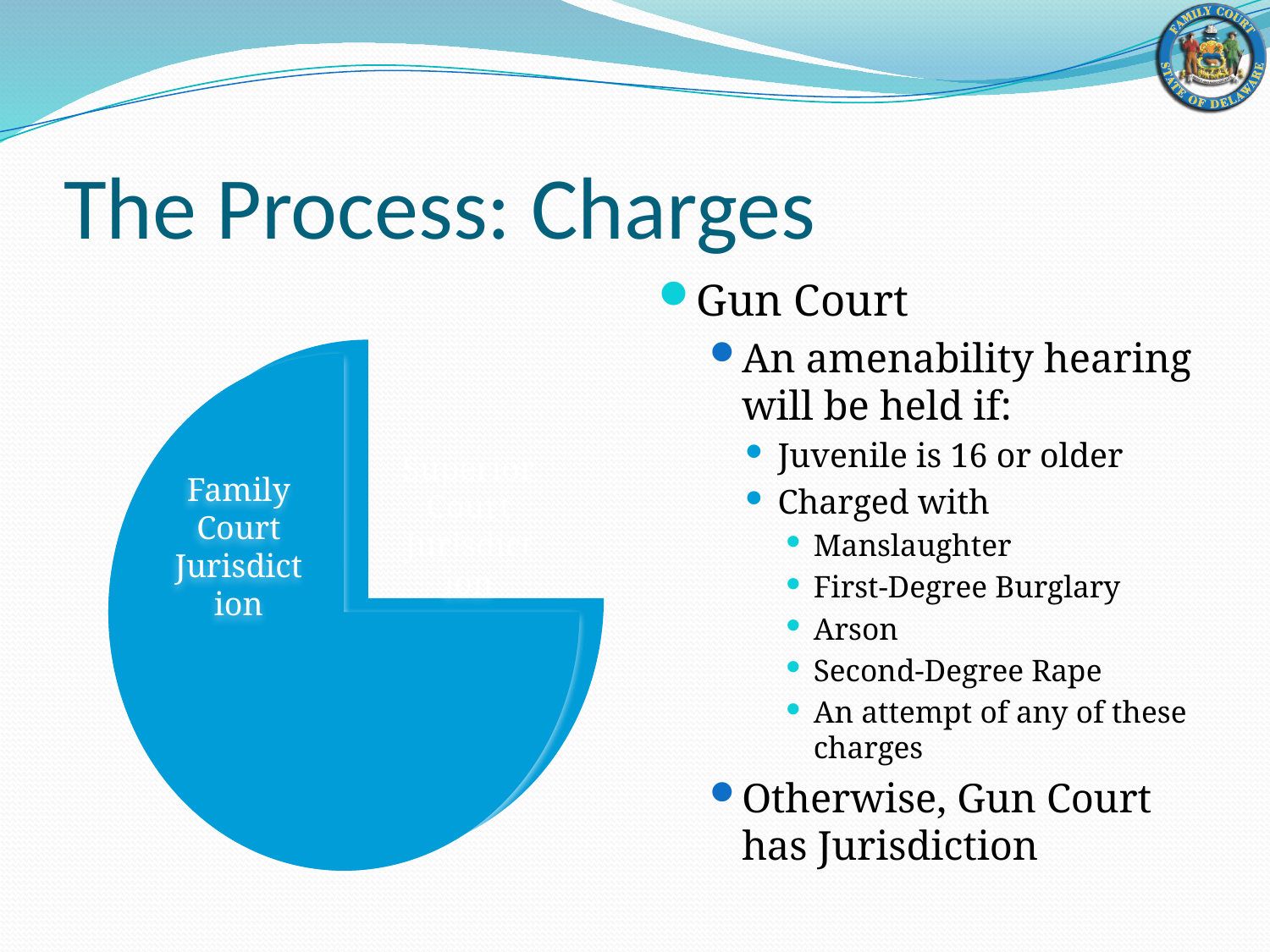

# The Process: Charges
Superior Court Jurisdiction
Superior Court Jurisdiction if 16 and Older
Family Court Jurisdiction
Gun Court
An amenability hearing will be held if:
Juvenile is 16 or older
Charged with
Manslaughter
First-Degree Burglary
Arson
Second-Degree Rape
An attempt of any of these charges
Otherwise, Gun Court has Jurisdiction